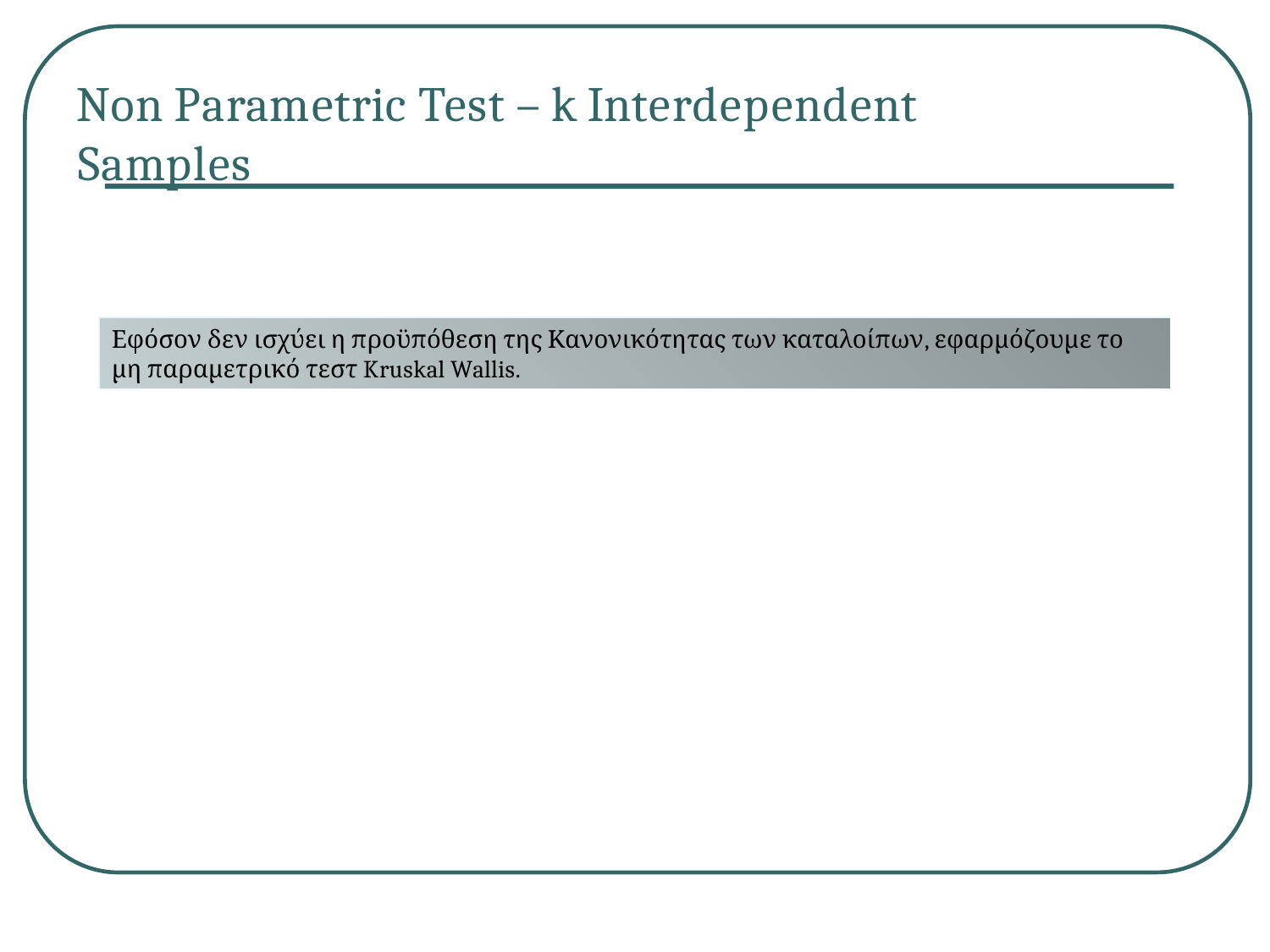

Non Parametric Test – k Interdependent Samples
Εφόσον δεν ισχύει η προϋπόθεση της Κανονικότητας των καταλοίπων, εφαρμόζουμε το μη παραμετρικό τεστ Kruskal Wallis.